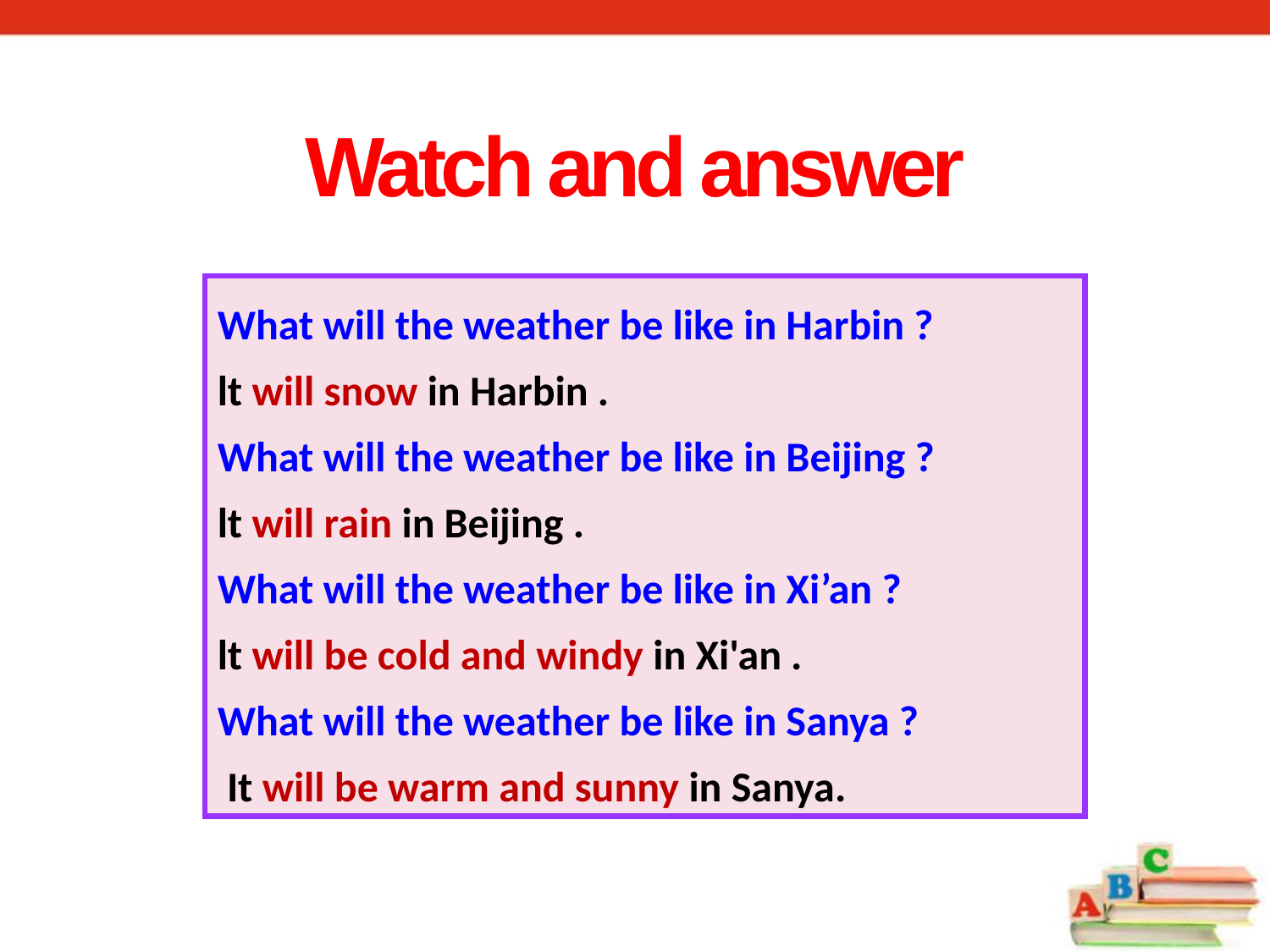

Watch and answer
What will the weather be like in Harbin ?
lt will snow in Harbin .
What will the weather be like in Beijing ?
lt will rain in Beijing .
What will the weather be like in Xi’an ?
lt will be cold and windy in Xi'an .
What will the weather be like in Sanya ?
 It will be warm and sunny in Sanya.